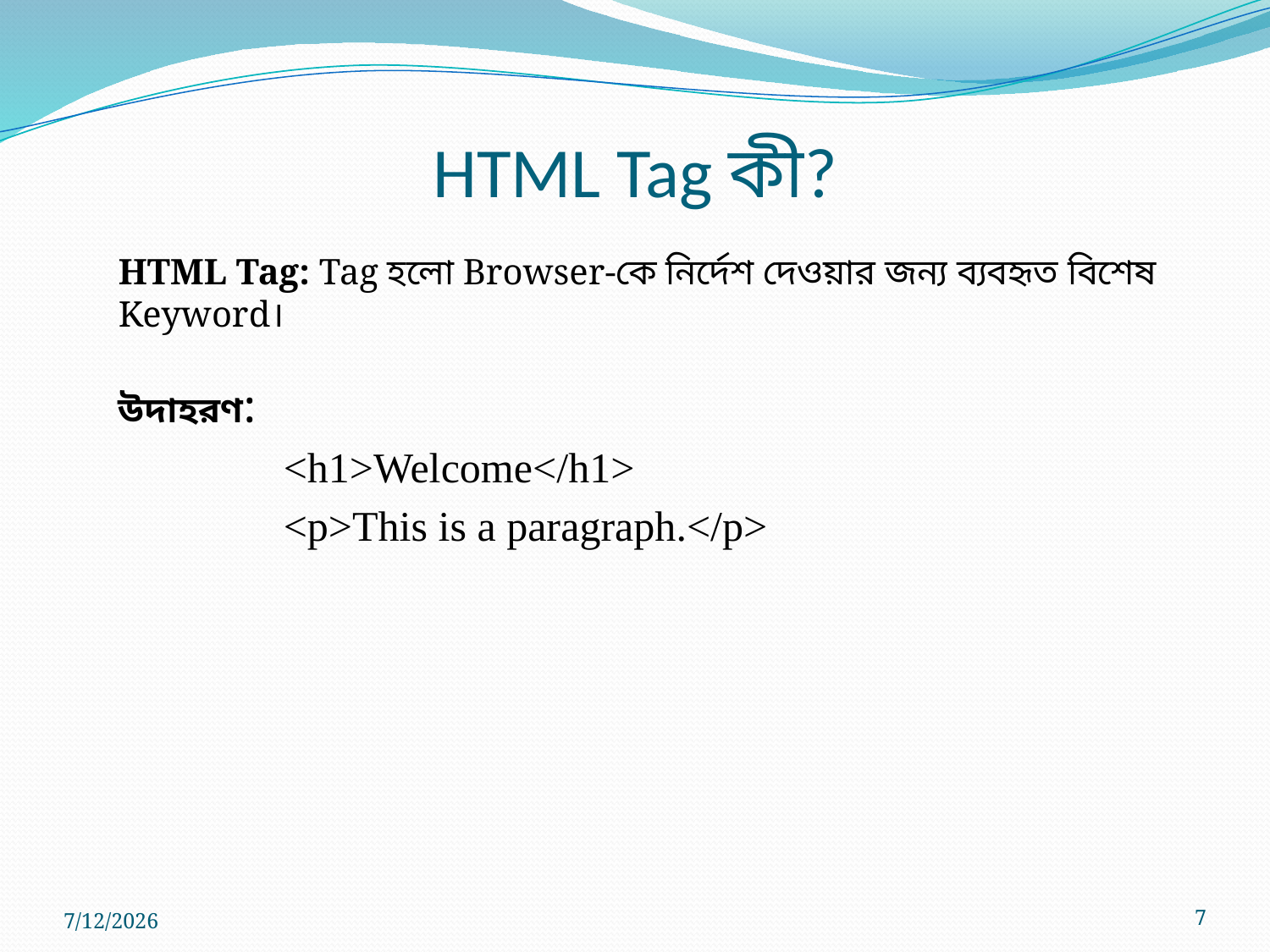

HTML Tag কী?
HTML Tag: Tag হলো Browser-কে নির্দেশ দেওয়ার জন্য ব্যবহৃত বিশেষ Keyword।
উদাহরণ:
<h1>Welcome</h1>
<p>This is a paragraph.</p>
7/12/2026
7